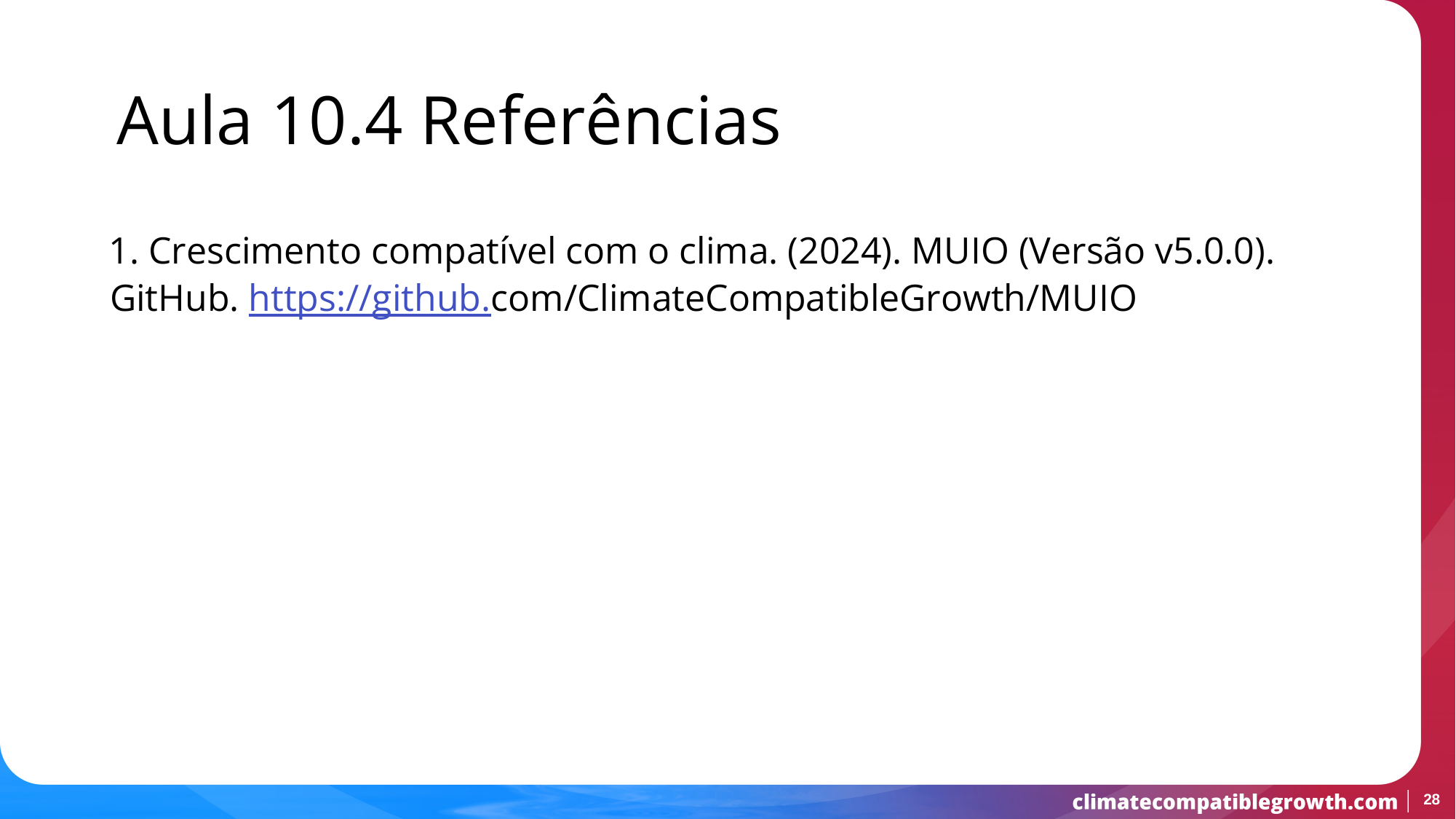

Aula 10.4 Referências
1. Crescimento compatível com o clima. (2024). MUIO (Versão v5.0.0). GitHub. https://github.com/ClimateCompatibleGrowth/MUIO
28